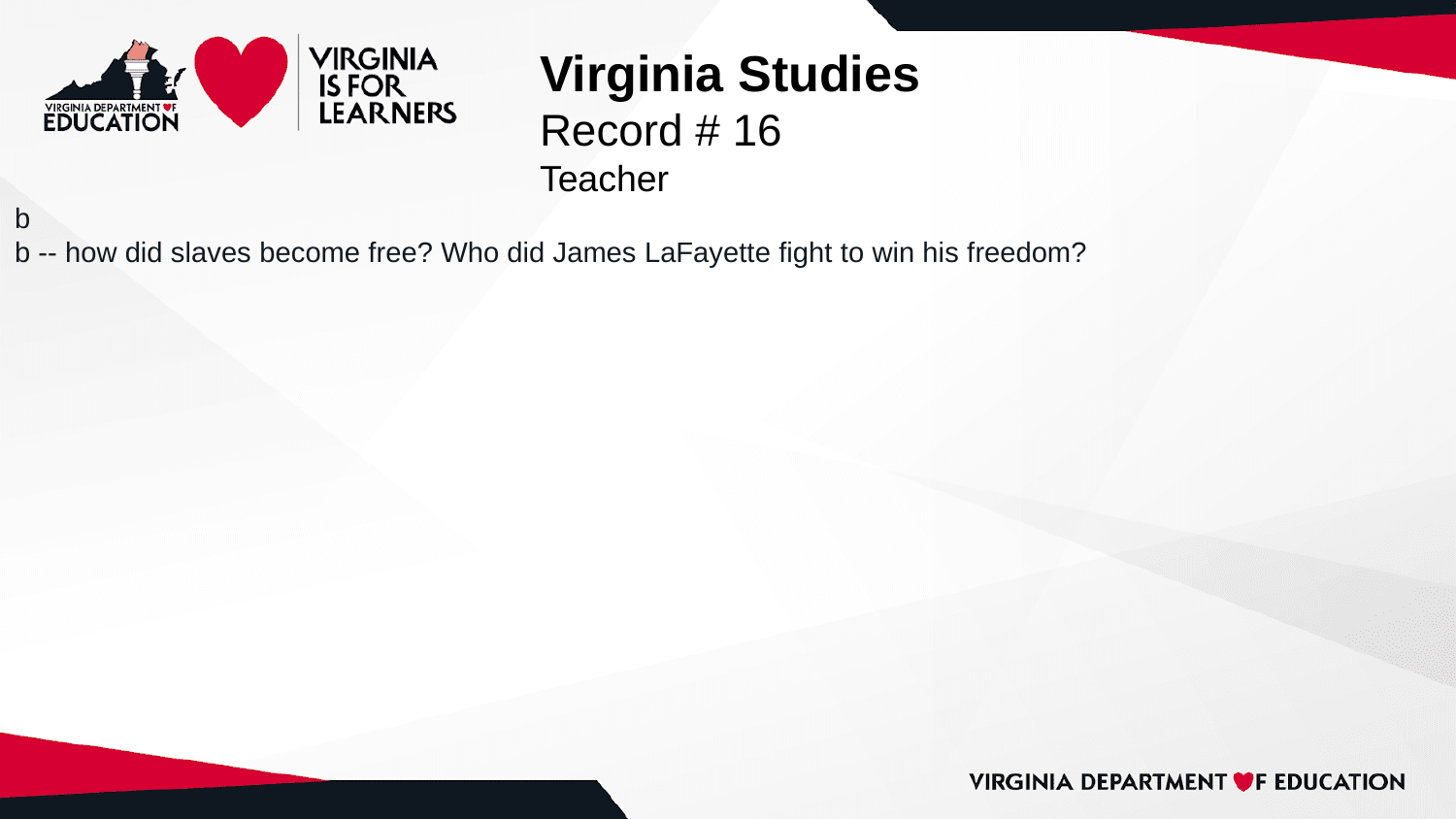

# Virginia Studies
Record # 16
Teacher
b
b -- how did slaves become free? Who did James LaFayette fight to win his freedom?